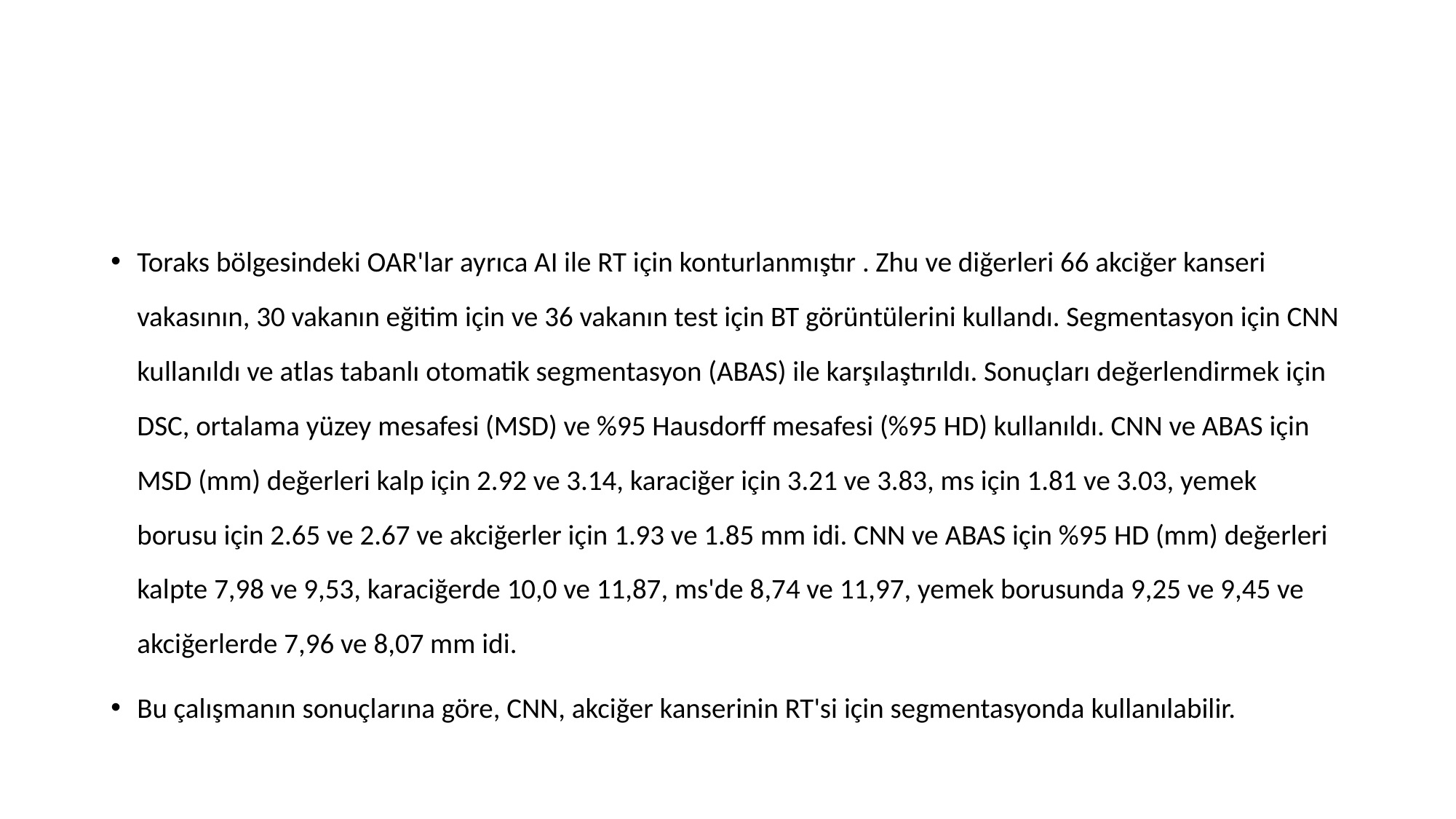

#
Toraks bölgesindeki OAR'lar ayrıca AI ile RT için konturlanmıştır . Zhu ve diğerleri 66 akciğer kanseri vakasının, 30 vakanın eğitim için ve 36 vakanın test için BT görüntülerini kullandı. Segmentasyon için CNN kullanıldı ve atlas tabanlı otomatik segmentasyon (ABAS) ile karşılaştırıldı. Sonuçları değerlendirmek için DSC, ortalama yüzey mesafesi (MSD) ve %95 Hausdorff mesafesi (%95 HD) kullanıldı. CNN ve ABAS için MSD (mm) değerleri kalp için 2.92 ve 3.14, karaciğer için 3.21 ve 3.83, ms için 1.81 ve 3.03, yemek borusu için 2.65 ve 2.67 ve akciğerler için 1.93 ve 1.85 mm idi. CNN ve ABAS için %95 HD (mm) değerleri kalpte 7,98 ve 9,53, karaciğerde 10,0 ve 11,87, ms'de 8,74 ve 11,97, yemek borusunda 9,25 ve 9,45 ve akciğerlerde 7,96 ve 8,07 mm idi.
Bu çalışmanın sonuçlarına göre, CNN, akciğer kanserinin RT'si için segmentasyonda kullanılabilir.